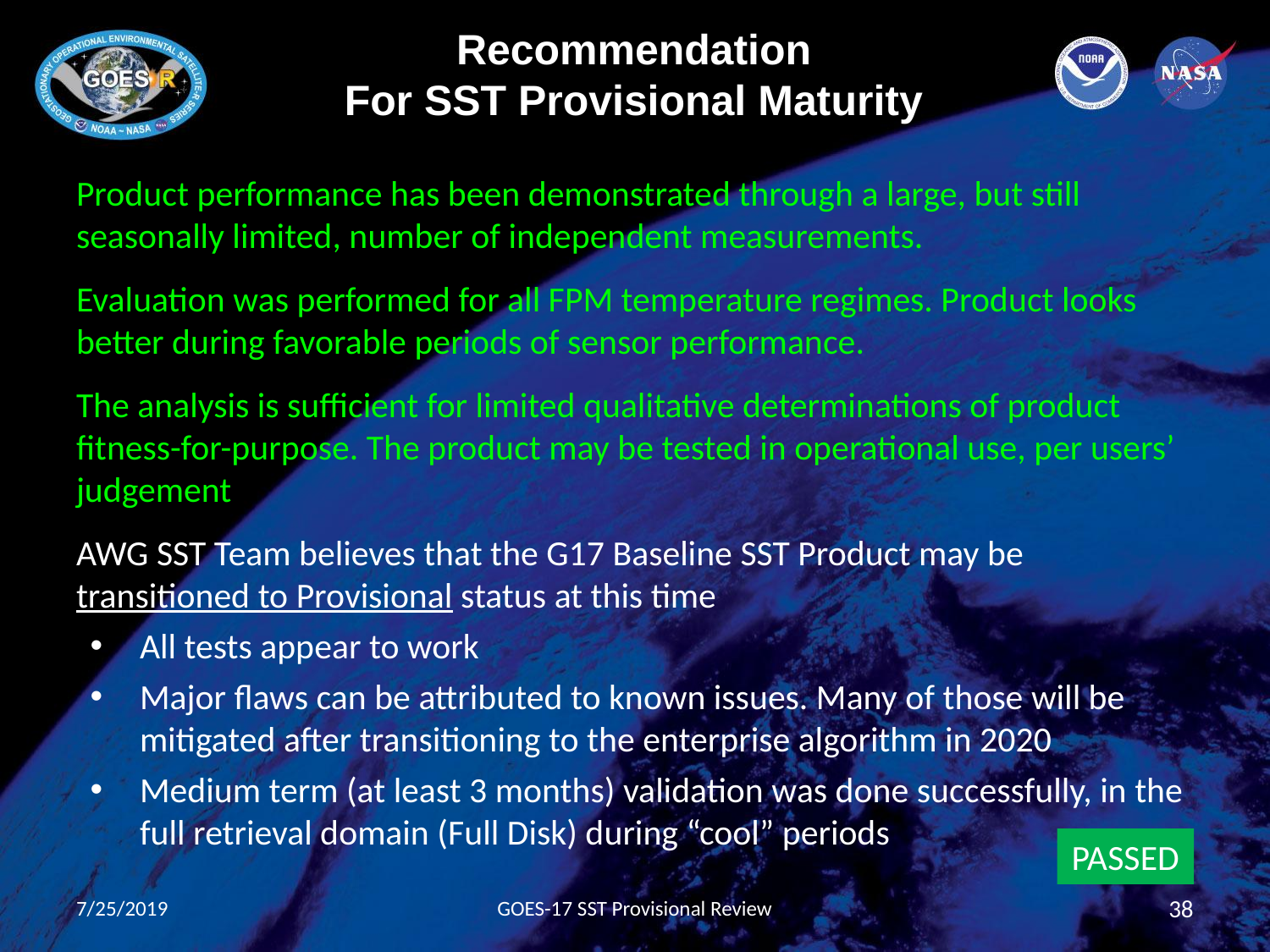

Recommendation
For SST Provisional Maturity
Product performance has been demonstrated through a large, but still seasonally limited, number of independent measurements.
Evaluation was performed for all FPM temperature regimes. Product looks better during favorable periods of sensor performance.
The analysis is sufficient for limited qualitative determinations of product fitness-for-purpose. The product may be tested in operational use, per users’ judgement
AWG SST Team believes that the G17 Baseline SST Product may be transitioned to Provisional status at this time
All tests appear to work
Major flaws can be attributed to known issues. Many of those will be mitigated after transitioning to the enterprise algorithm in 2020
Medium term (at least 3 months) validation was done successfully, in the full retrieval domain (Full Disk) during “cool” periods
PASSED
7/25/2019
GOES-17 SST Provisional Review
38